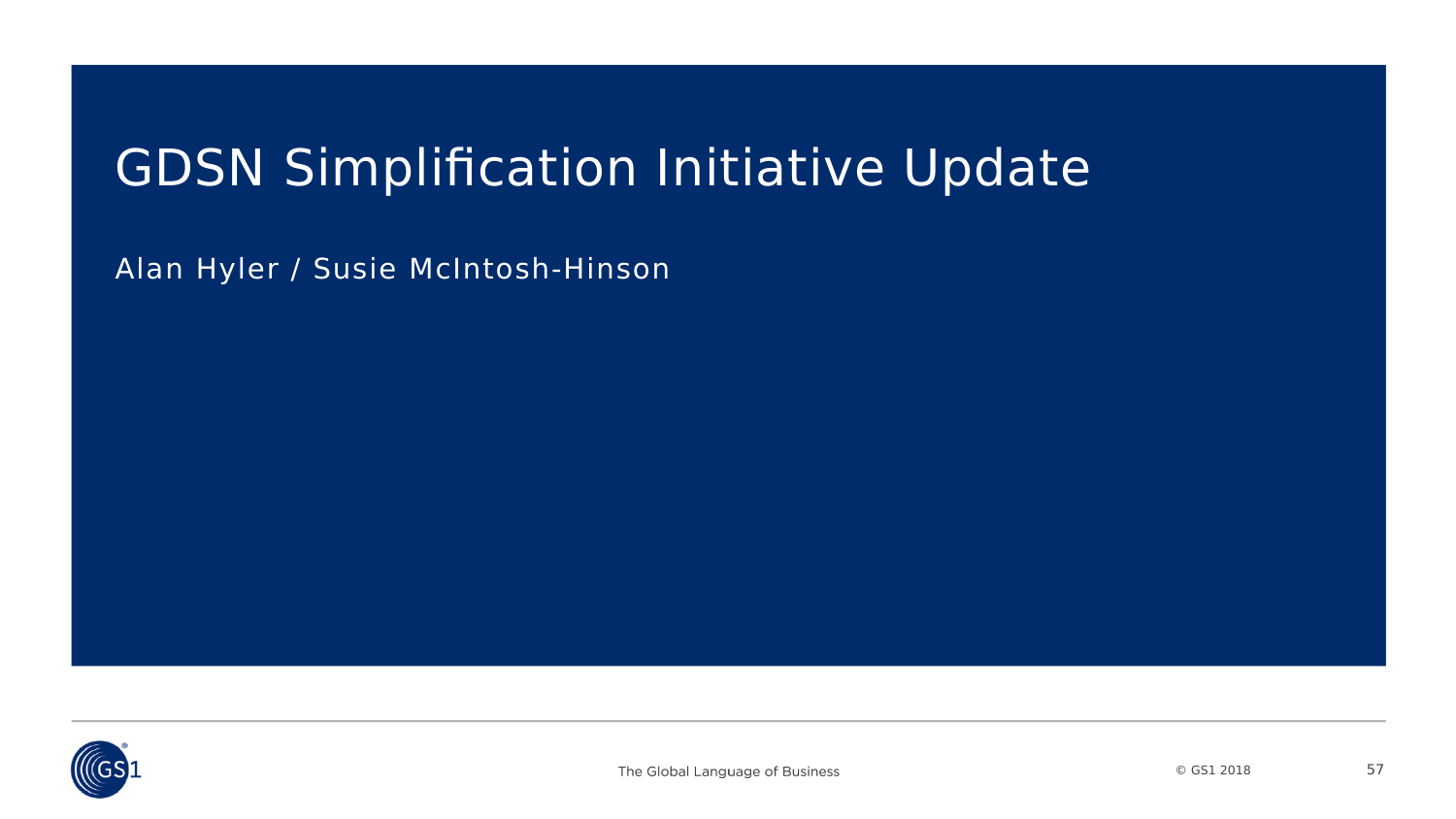

# GDSN Simplification Initiative Update
Alan Hyler / Susie McIntosh-Hinson

57